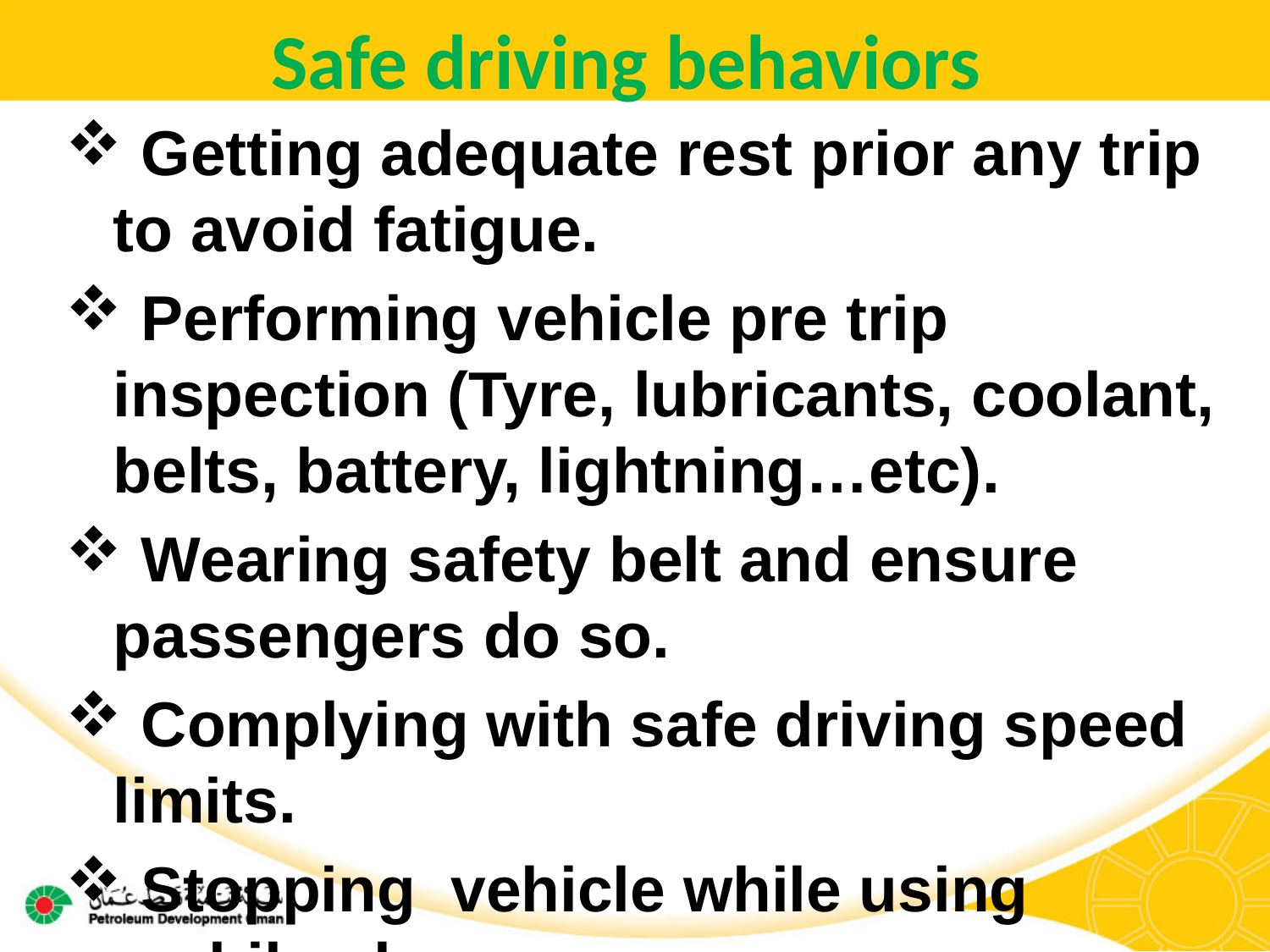

# Safe driving behaviors
 Getting adequate rest prior any trip to avoid fatigue.
 Performing vehicle pre trip inspection (Tyre, lubricants, coolant, belts, battery, lightning…etc).
 Wearing safety belt and ensure passengers do so.
 Complying with safe driving speed limits.
 Stopping  vehicle while using mobile phone.
 keeping safe distance on the road.
 Remain alerted and respecting other road users.